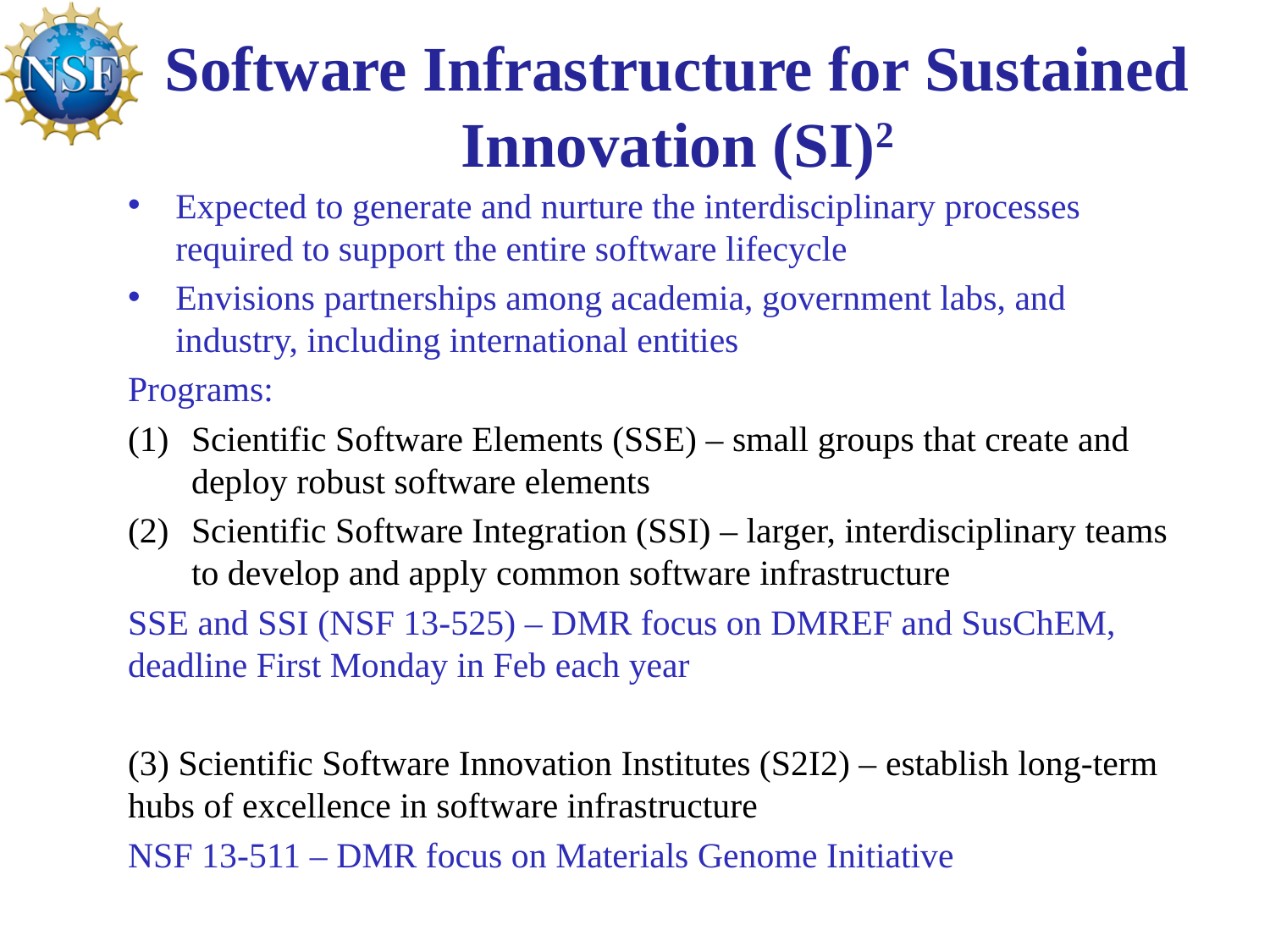

Software Infrastructure for Sustained Innovation (SI)2
Expected to generate and nurture the interdisciplinary processes required to support the entire software lifecycle
Envisions partnerships among academia, government labs, and industry, including international entities
Programs:
Scientific Software Elements (SSE) – small groups that create and deploy robust software elements
Scientific Software Integration (SSI) – larger, interdisciplinary teams to develop and apply common software infrastructure
SSE and SSI (NSF 13-525) – DMR focus on DMREF and SusChEM, deadline First Monday in Feb each year

(3) Scientific Software Innovation Institutes (S2I2) – establish long-term hubs of excellence in software infrastructure
NSF 13-511 – DMR focus on Materials Genome Initiative